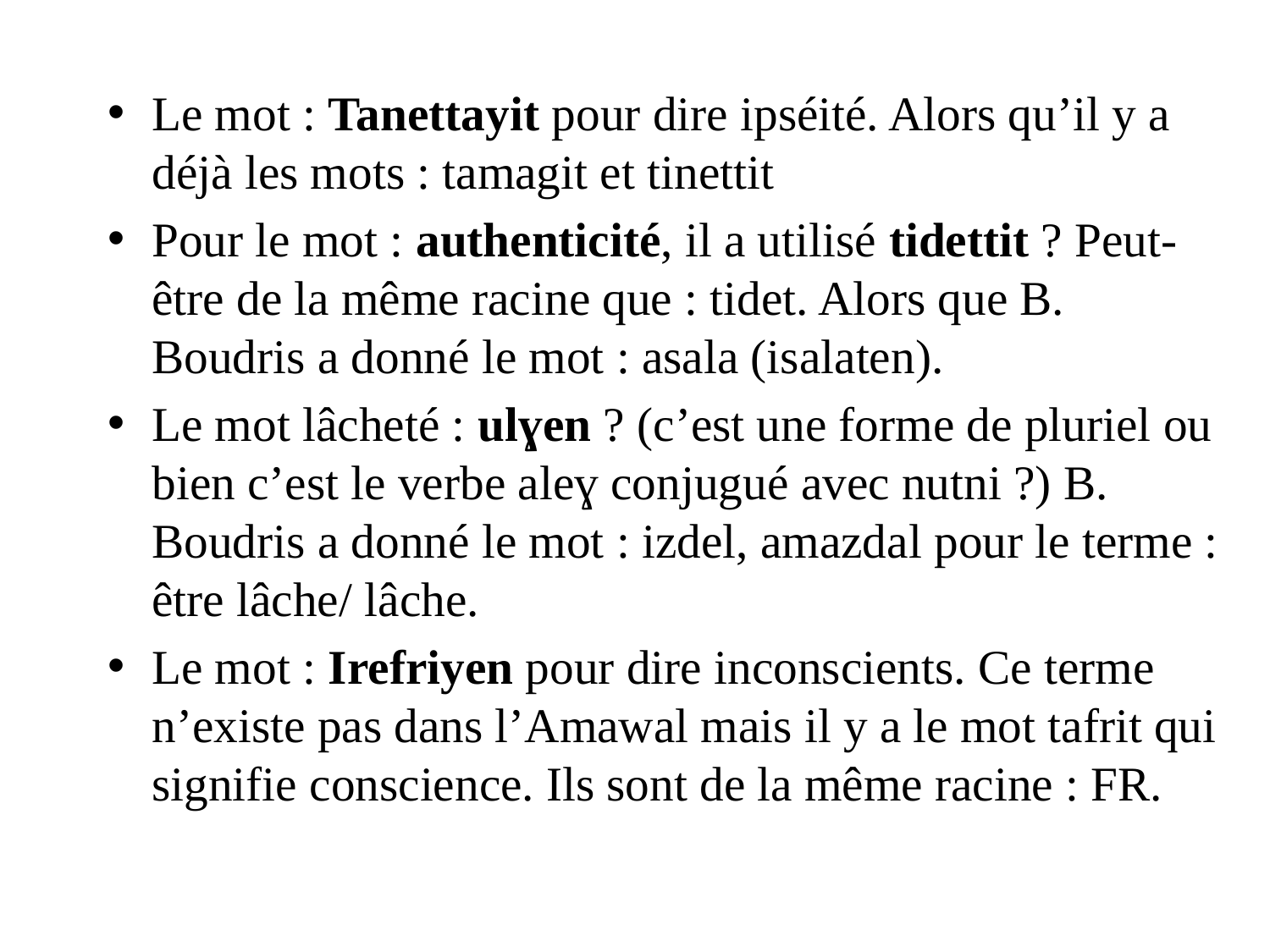

Le mot : Tanettayit pour dire ipséité. Alors qu’il y a déjà les mots : tamagit et tinettit
Pour le mot : authenticité, il a utilisé tidettit ? Peut-être de la même racine que : tidet. Alors que B. Boudris a donné le mot : asala (isalaten).
Le mot lâcheté : ulɣen ? (c’est une forme de pluriel ou bien c’est le verbe aleɣ conjugué avec nutni ?) B. Boudris a donné le mot : izdel, amazdal pour le terme : être lâche/ lâche.
Le mot : Irefriyen pour dire inconscients. Ce terme n’existe pas dans l’Amawal mais il y a le mot tafrit qui signifie conscience. Ils sont de la même racine : FR.